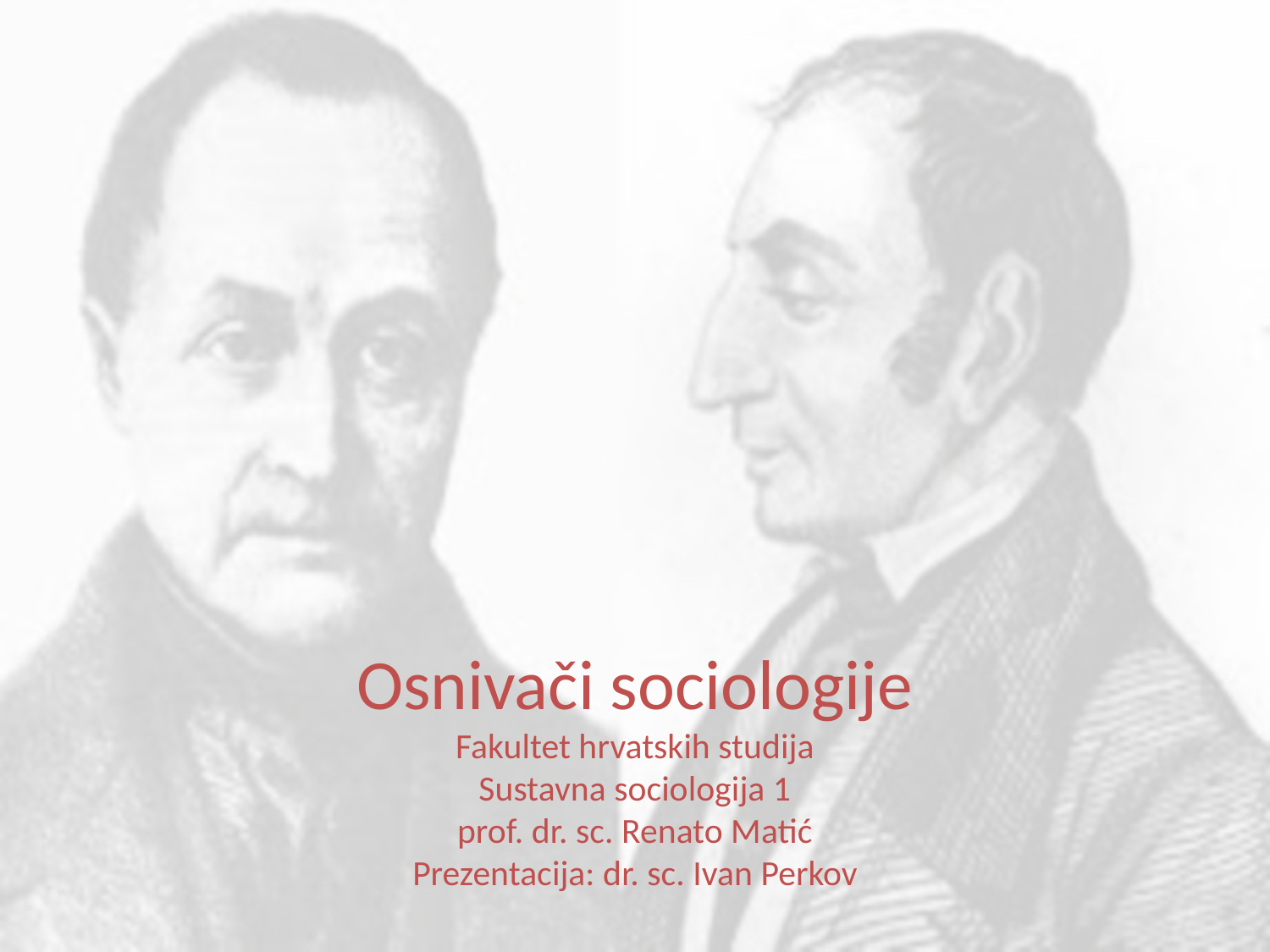

Osnivači sociologije
Fakultet hrvatskih studija
Sustavna sociologija 1
prof. dr. sc. Renato Matić
Prezentacija: dr. sc. Ivan Perkov